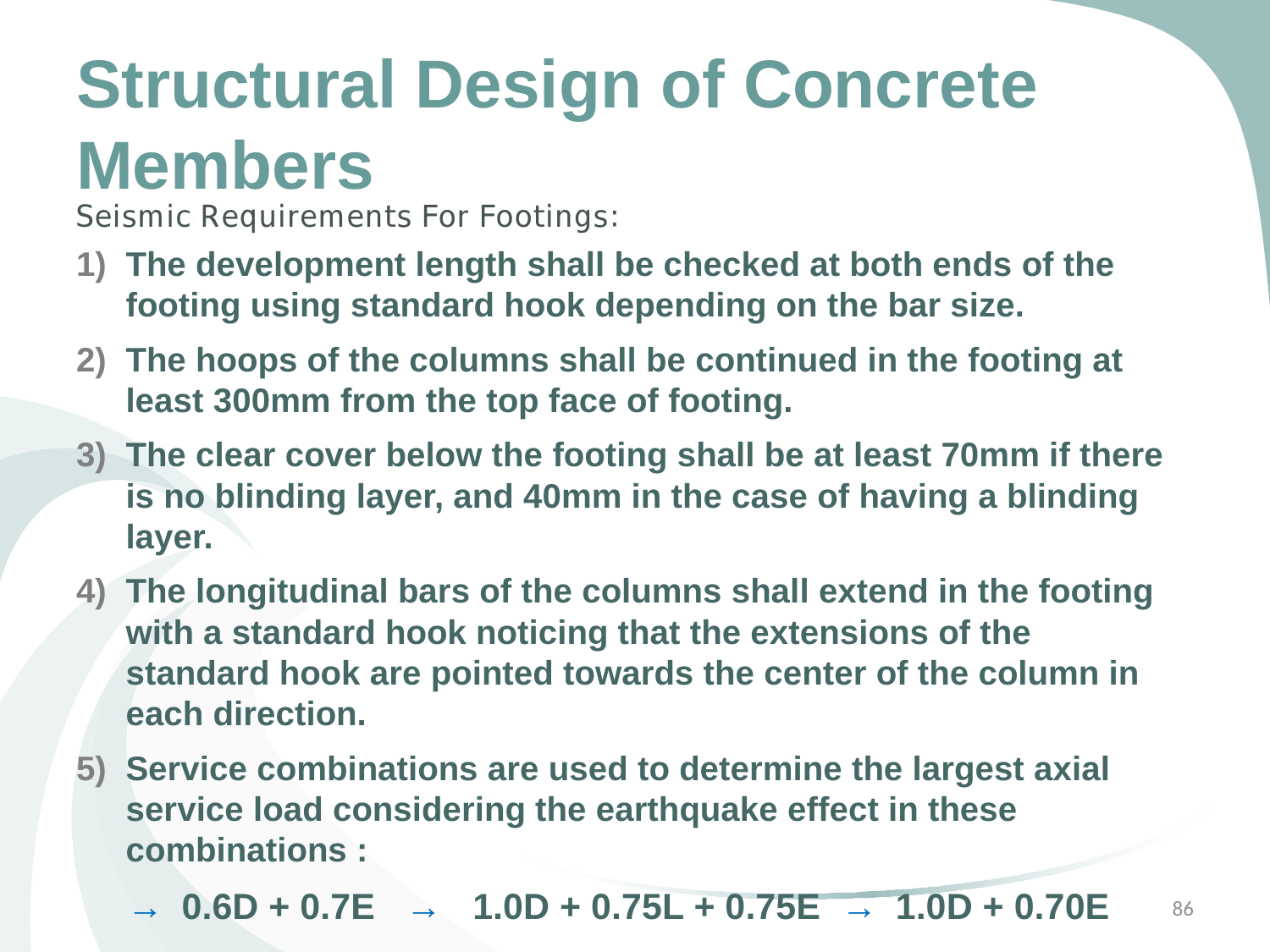

# Structural Design of Concrete Members
Seismic Requirements For Footings:
The development length shall be checked at both ends of the footing using standard hook depending on the bar size.
The hoops of the columns shall be continued in the footing at least 300mm from the top face of footing.
The clear cover below the footing shall be at least 70mm if there is no blinding layer, and 40mm in the case of having a blinding layer.
The longitudinal bars of the columns shall extend in the footing with a standard hook noticing that the extensions of the standard hook are pointed towards the center of the column in each direction.
Service combinations are used to determine the largest axial service load considering the earthquake effect in these combinations :
      →  0.6D + 0.7E   →   1.0D + 0.75L + 0.75E  →  1.0D + 0.70E

86